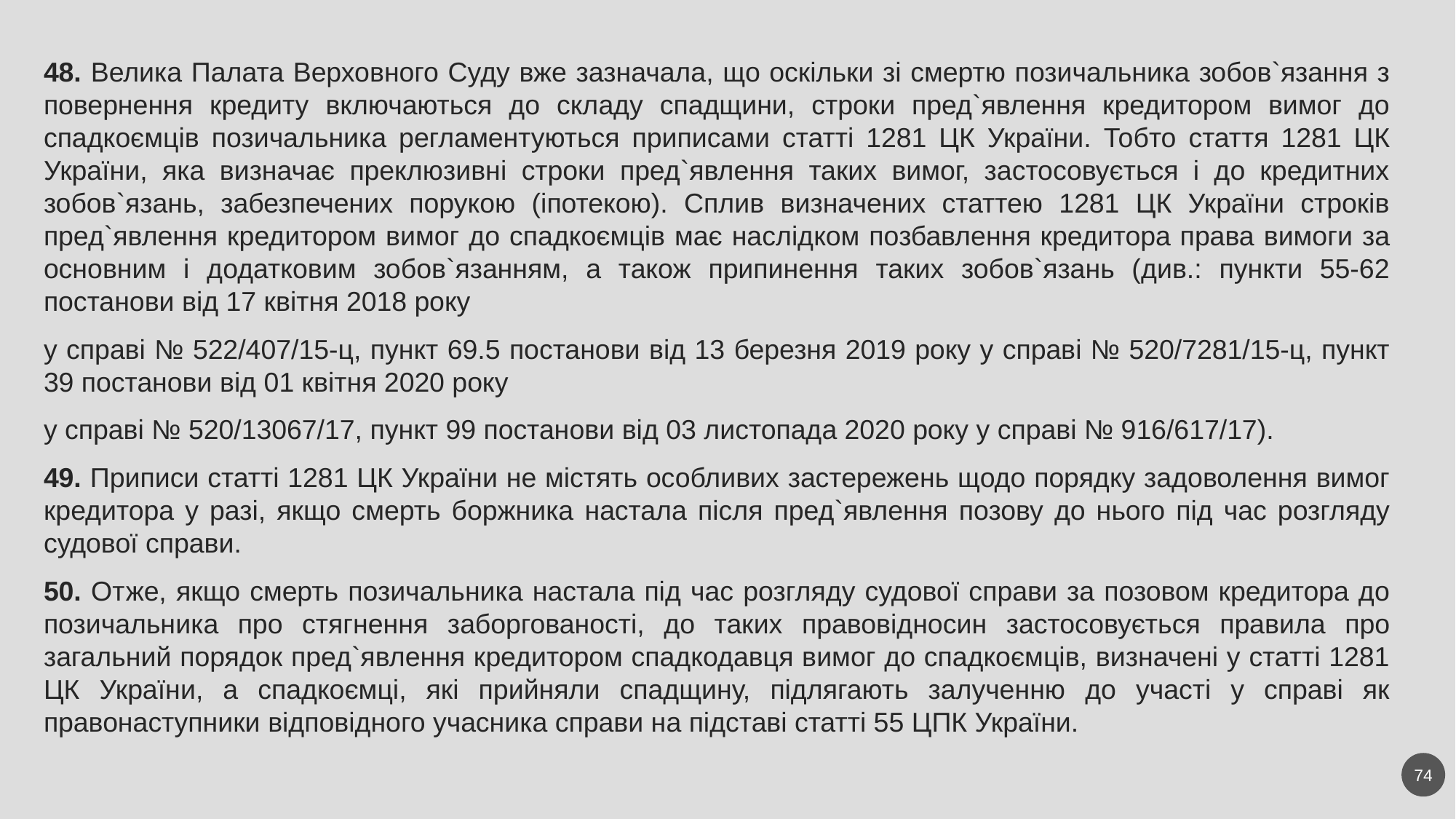

48. Велика Палата Верховного Суду вже зазначала, що оскільки зі смертю позичальника зобов`язання з повернення кредиту включаються до складу спадщини, строки пред`явлення кредитором вимог до спадкоємців позичальника регламентуються приписами статті 1281 ЦК України. Тобто стаття 1281 ЦК України, яка визначає преклюзивні строки пред`явлення таких вимог, застосовується і до кредитних зобов`язань, забезпечених порукою (іпотекою). Сплив визначених статтею 1281 ЦК України строків пред`явлення кредитором вимог до спадкоємців має наслідком позбавлення кредитора права вимоги за основним і додатковим зобов`язанням, а також припинення таких зобов`язань (див.: пункти 55-62 постанови від 17 квітня 2018 року
у справі № 522/407/15-ц, пункт 69.5 постанови від 13 березня 2019 року у справі № 520/7281/15-ц, пункт 39 постанови від 01 квітня 2020 року
у справі № 520/13067/17, пункт 99 постанови від 03 листопада 2020 року у справі № 916/617/17).
49. Приписи статті 1281 ЦК України не містять особливих застережень щодо порядку задоволення вимог кредитора у разі, якщо смерть боржника настала після пред`явлення позову до нього під час розгляду судової справи.
50. Отже, якщо смерть позичальника настала під час розгляду судової справи за позовом кредитора до позичальника про стягнення заборгованості, до таких правовідносин застосовується правила про загальний порядок пред`явлення кредитором спадкодавця вимог до спадкоємців, визначені у статті 1281 ЦК України, а спадкоємці, які прийняли спадщину, підлягають залученню до участі у справі як правонаступники відповідного учасника справи на підставі статті 55 ЦПК України.
74